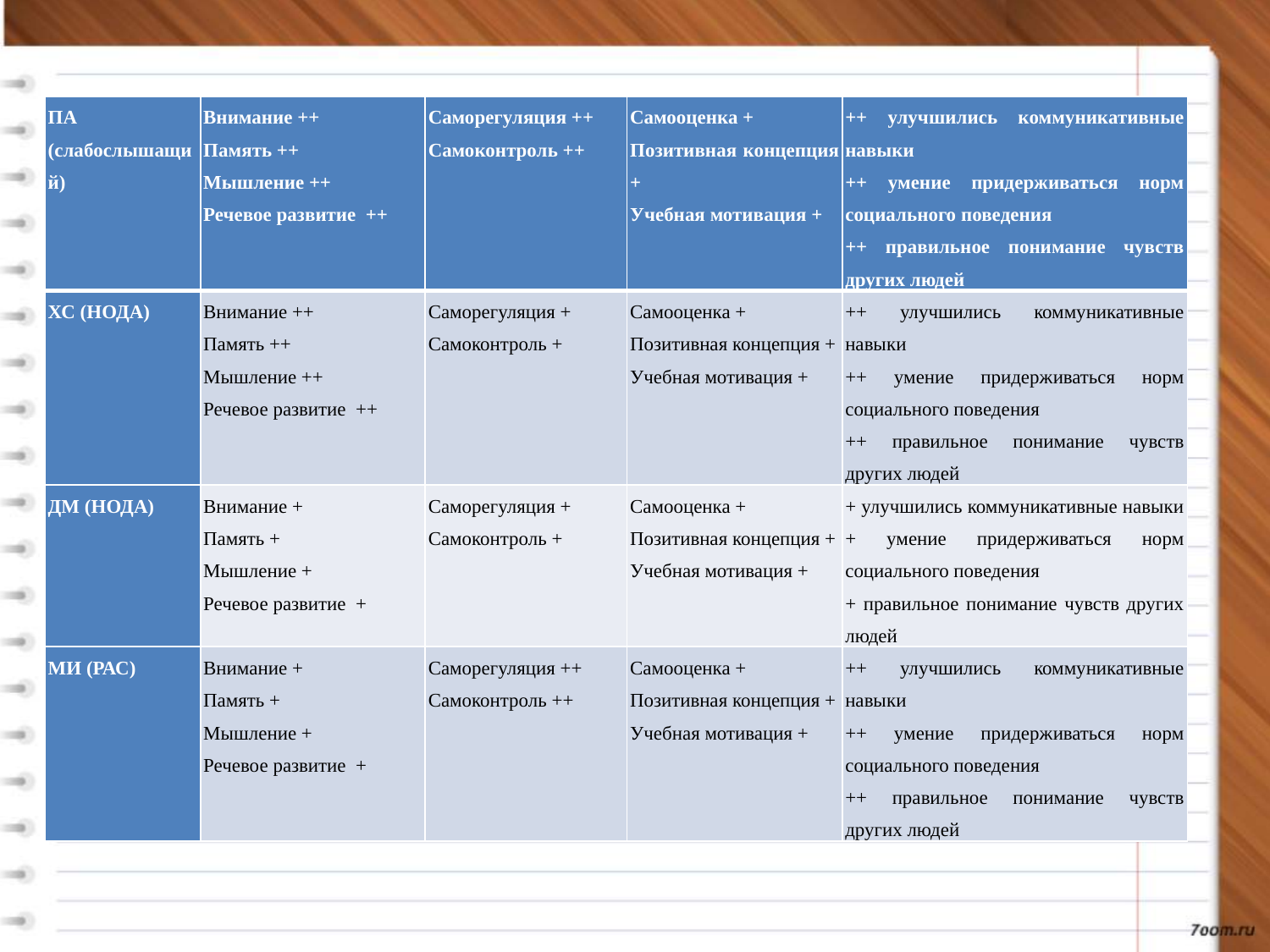

| ПА (слабослышащий) | Внимание ++ Память ++ Мышление ++ Речевое развитие ++ | Саморегуляция ++ Самоконтроль ++ | Самооценка + Позитивная концепция + Учебная мотивация + | ++ улучшились коммуникативные навыки ++ умение придерживаться норм социального поведения ++ правильное понимание чувств других людей |
| --- | --- | --- | --- | --- |
| ХС (НОДА) | Внимание ++ Память ++ Мышление ++ Речевое развитие ++ | Саморегуляция + Самоконтроль + | Самооценка + Позитивная концепция + Учебная мотивация + | ++ улучшились коммуникативные навыки ++ умение придерживаться норм социального поведения ++ правильное понимание чувств других людей |
| ДМ (НОДА) | Внимание + Память + Мышление + Речевое развитие + | Саморегуляция + Самоконтроль + | Самооценка + Позитивная концепция + Учебная мотивация + | + улучшились коммуникативные навыки + умение придерживаться норм социального поведения + правильное понимание чувств других людей |
| МИ (РАС) | Внимание + Память + Мышление + Речевое развитие + | Саморегуляция ++ Самоконтроль ++ | Самооценка + Позитивная концепция + Учебная мотивация + | ++ улучшились коммуникативные навыки ++ умение придерживаться норм социального поведения ++ правильное понимание чувств других людей |